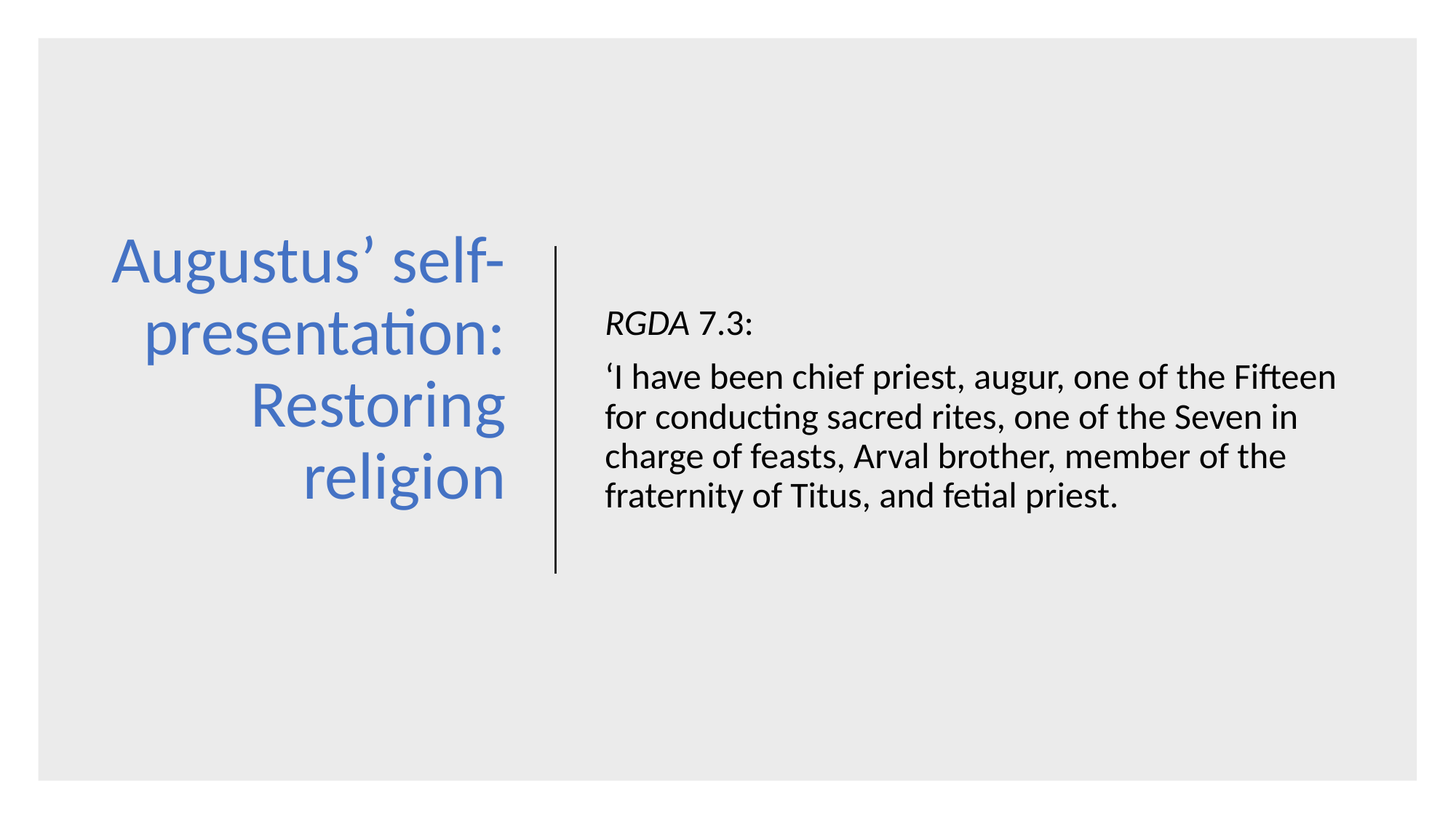

# Augustus’ self-presentation: Restoring religion
RGDA 7.3:
‘I have been chief priest, augur, one of the Fifteen for conducting sacred rites, one of the Seven in charge of feasts, Arval brother, member of the fraternity of Titus, and fetial priest.